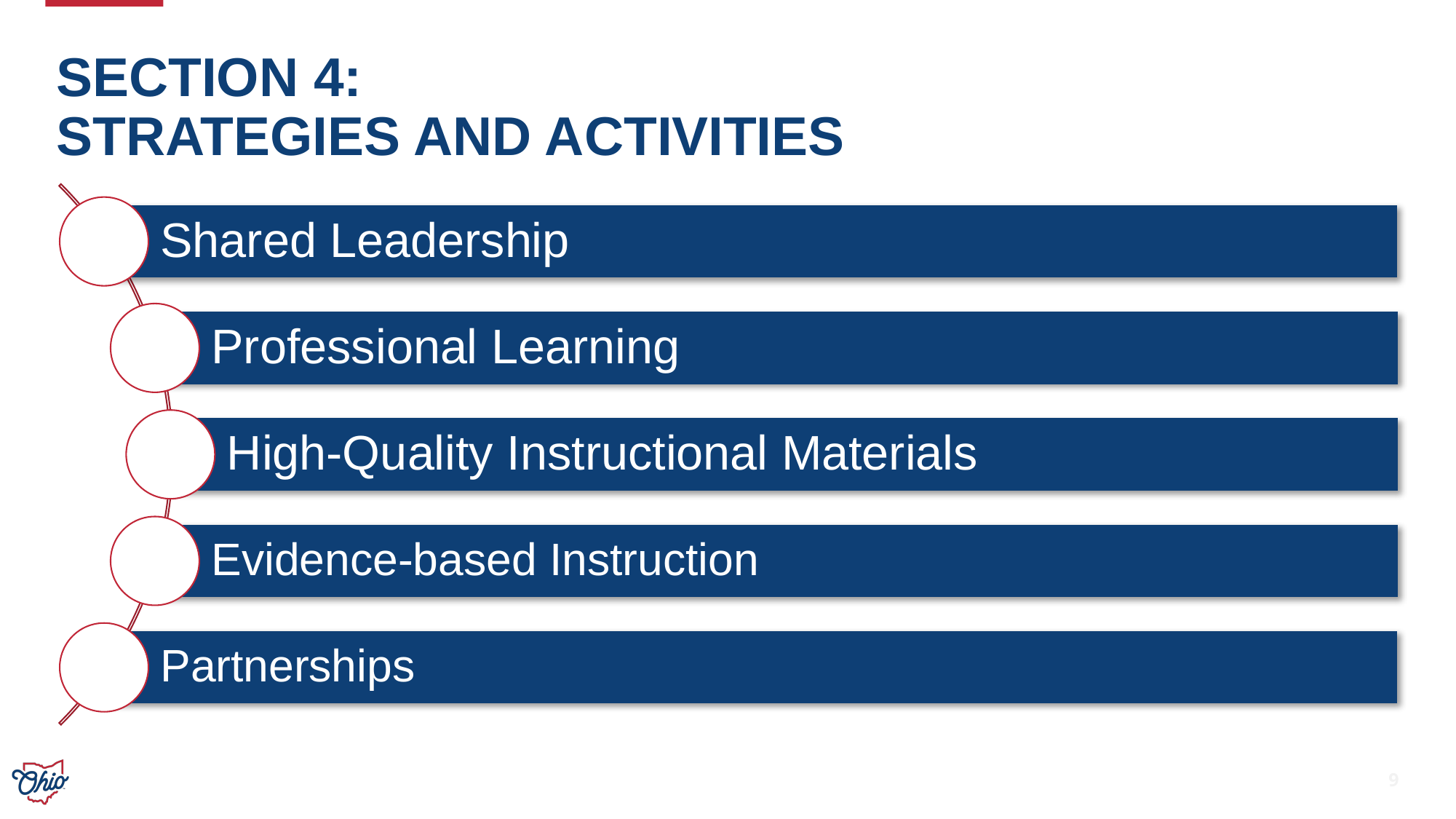

# Section 4: Strategies and activities
Shared Leadership
Professional Learning
High-Quality Instructional Materials
Evidence-based Instruction
Partnerships
9